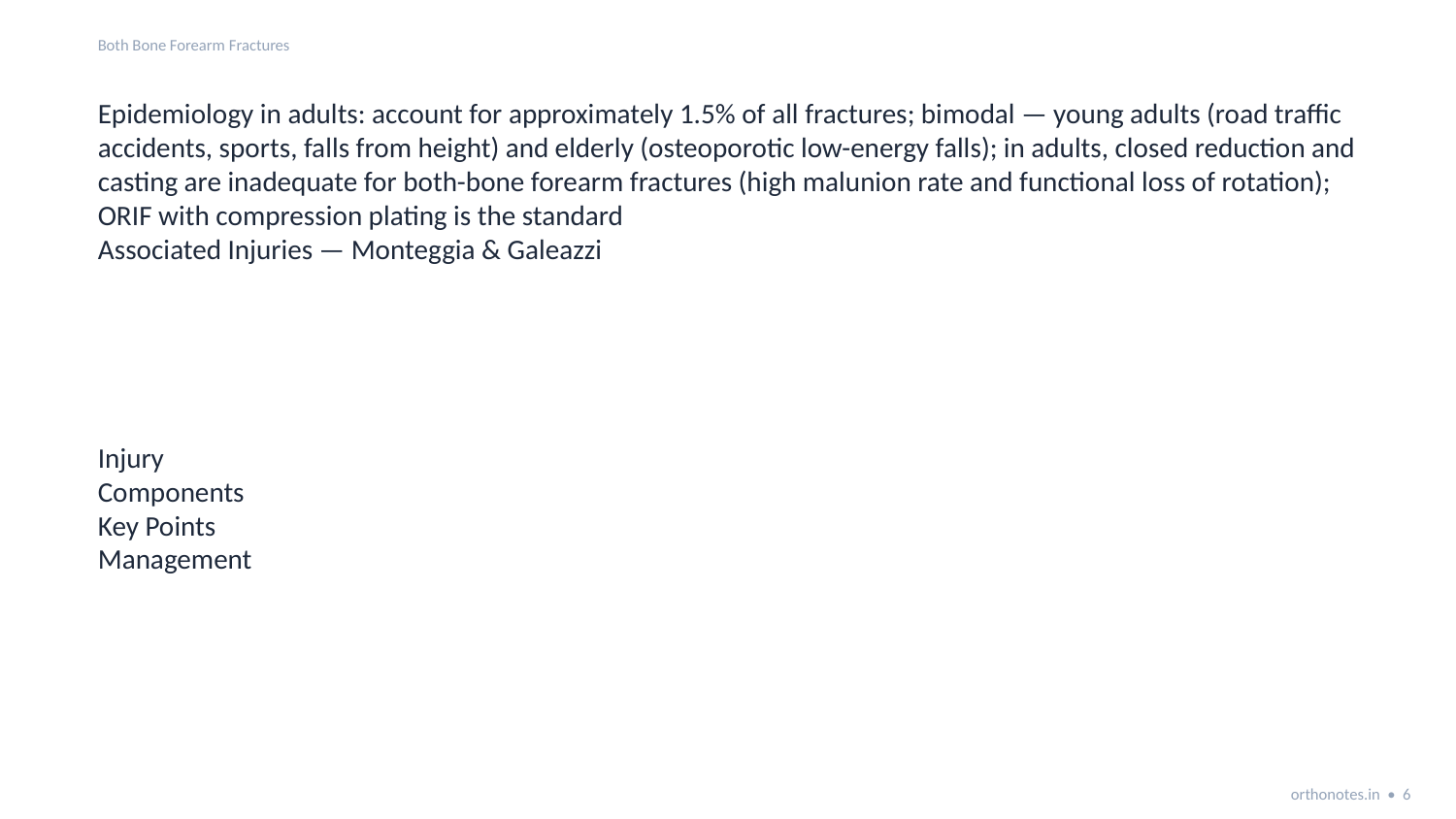

Both Bone Forearm Fractures
Epidemiology in adults: account for approximately 1.5% of all fractures; bimodal — young adults (road traffic accidents, sports, falls from height) and elderly (osteoporotic low-energy falls); in adults, closed reduction and casting are inadequate for both-bone forearm fractures (high malunion rate and functional loss of rotation); ORIF with compression plating is the standard
Associated Injuries — Monteggia & Galeazzi
Injury
Components
Key Points
Management
orthonotes.in  •  6